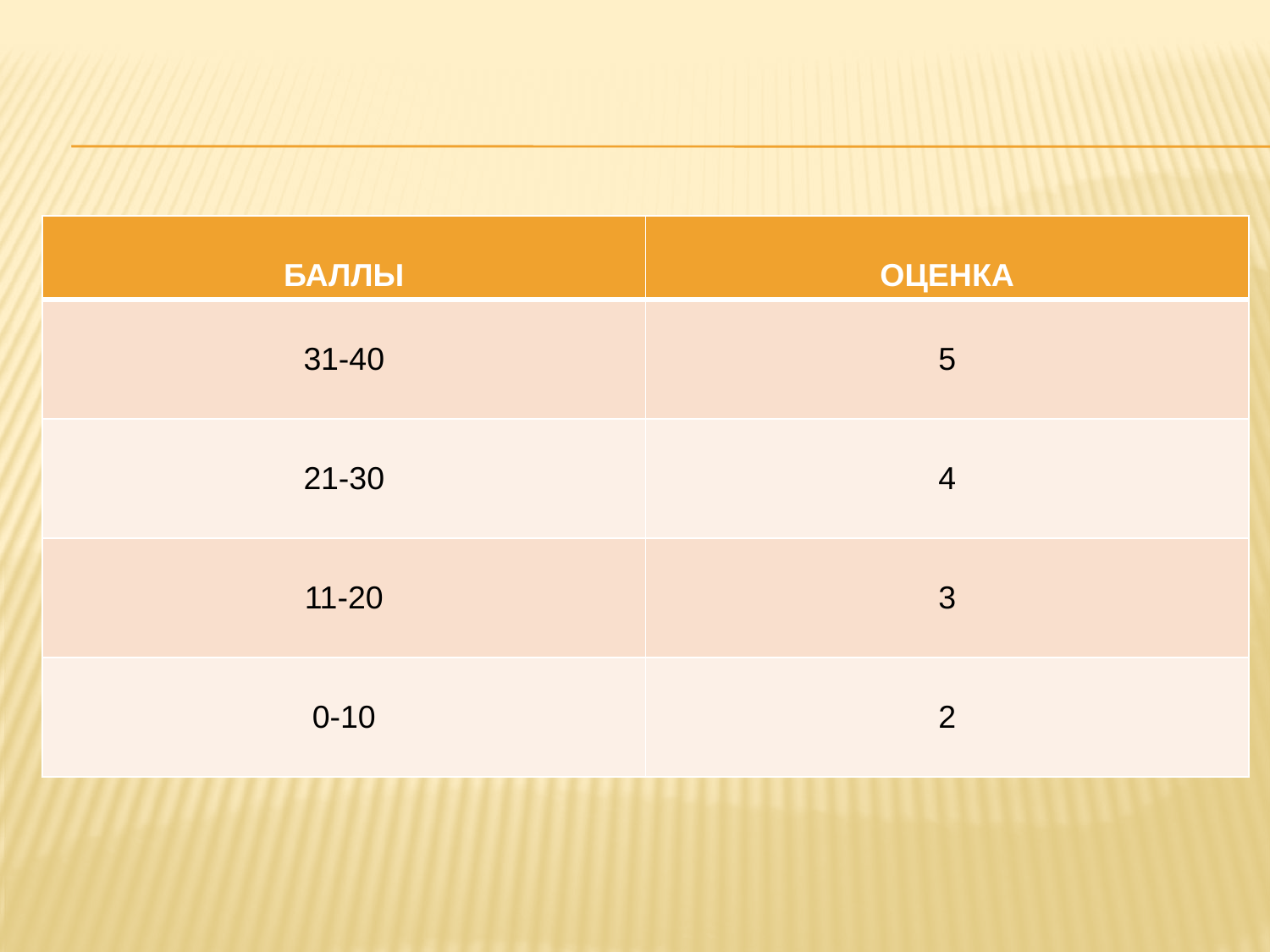

| БАЛЛЫ | ОЦЕНКА |
| --- | --- |
| 31-40 | 5 |
| 21-30 | 4 |
| 11-20 | 3 |
| 0-10 | 2 |